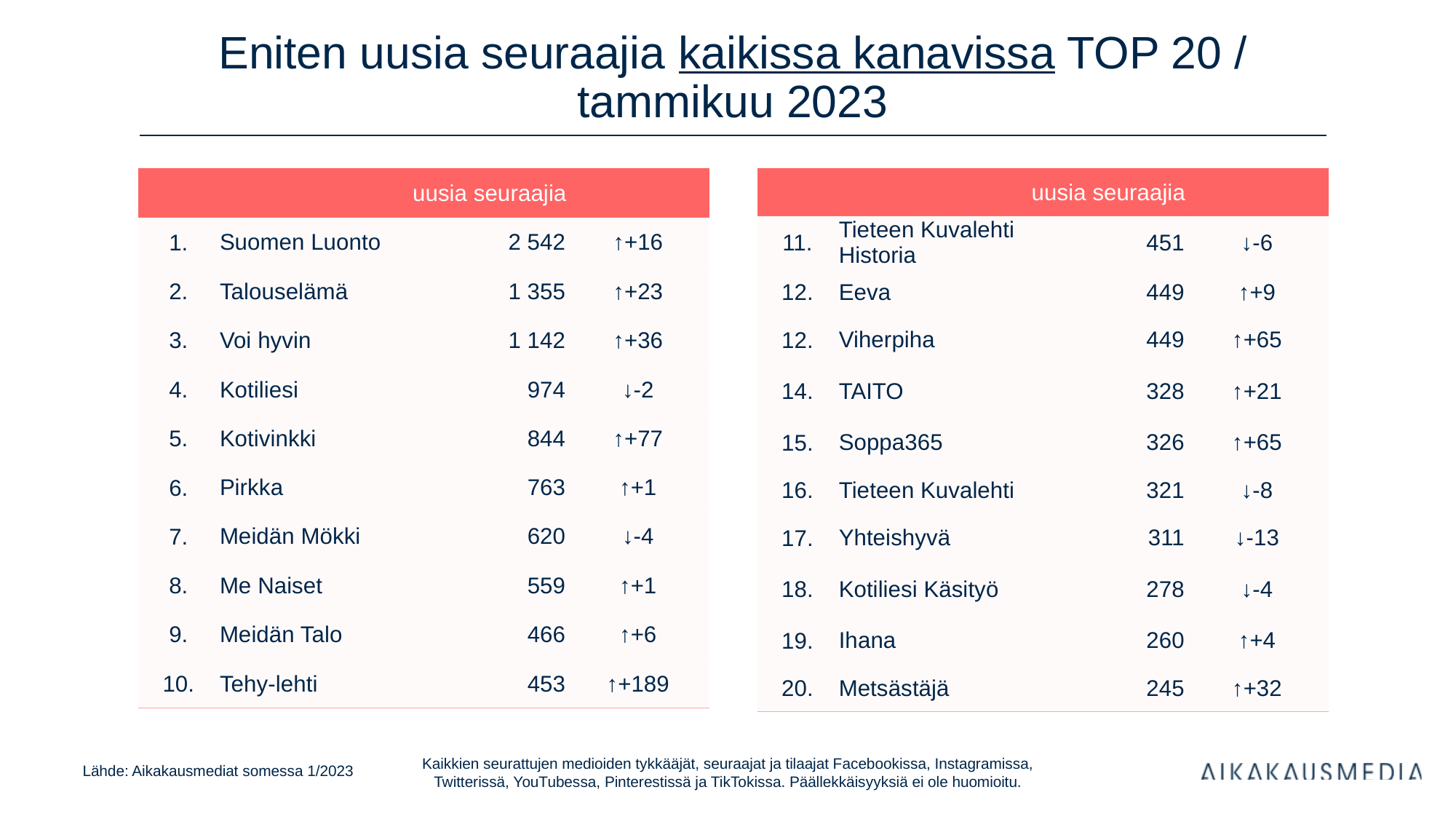

# Eniten uusia seuraajia kaikissa kanavissa TOP 20 / tammikuu 2023
| uusia seuraajia |  | uusia seuraajia |  |
| --- | --- | --- | --- |
| 1. | Suomen Luonto | 2 542 | ↑+16 |
| 2. | Talouselämä | 1 355 | ↑+23 |
| 3. | Voi hyvin | 1 142 | ↑+36 |
| 4. | Kotiliesi | 974 | ↓-2 |
| 5. | Kotivinkki | 844 | ↑+77 |
| 6. | Pirkka | 763 | ↑+1 |
| 7. | Meidän Mökki | 620 | ↓-4 |
| 8. | Me Naiset | 559 | ↑+1 |
| 9. | Meidän Talo | 466 | ↑+6 |
| 10. | Tehy-lehti | 453 | ↑+189 |
| uusia seuraajia |  | uusia seuraajia |  |
| --- | --- | --- | --- |
| 11. | Tieteen Kuvalehti Historia | 451 | ↓-6 |
| 12. | Eeva | 449 | ↑+9 |
| 12. | Viherpiha | 449 | ↑+65 |
| 14. | TAITO | 328 | ↑+21 |
| 15. | Soppa365 | 326 | ↑+65 |
| 16. | Tieteen Kuvalehti | 321 | ↓-8 |
| 17. | Yhteishyvä | 311 | ↓-13 |
| 18. | Kotiliesi Käsityö | 278 | ↓-4 |
| 19. | Ihana | 260 | ↑+4 |
| 20. | Metsästäjä | 245 | ↑+32 |
Kaikkien seurattujen medioiden tykkääjät, seuraajat ja tilaajat Facebookissa, Instagramissa, Twitterissä, YouTubessa, Pinterestissä ja TikTokissa. Päällekkäisyyksiä ei ole huomioitu.